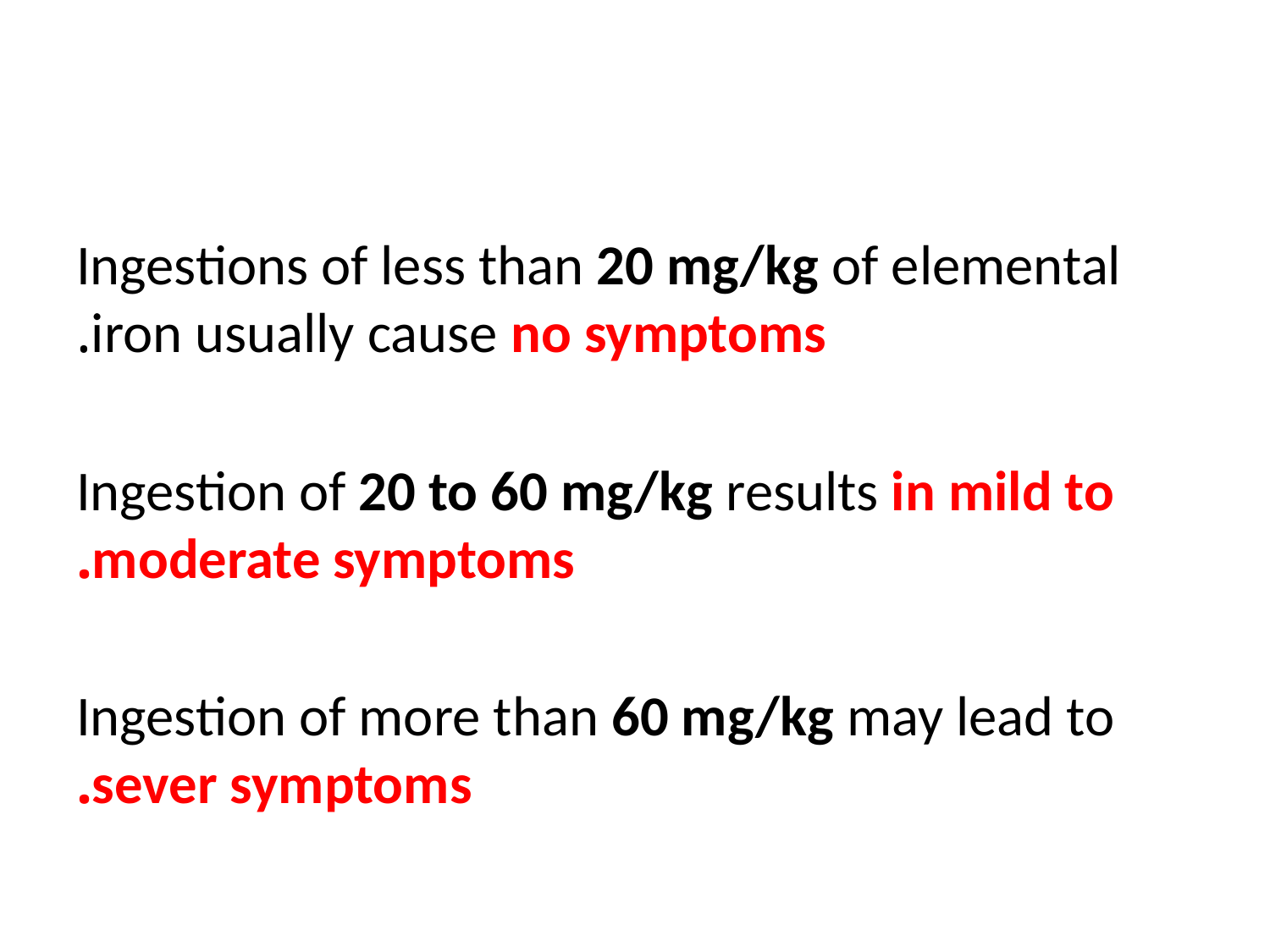

#
Ingestions of less than 20 mg/kg of elemental iron usually cause no symptoms.

Ingestion of 20 to 60 mg/kg results in mild to moderate symptoms.

Ingestion of more than 60 mg/kg may lead to sever symptoms.